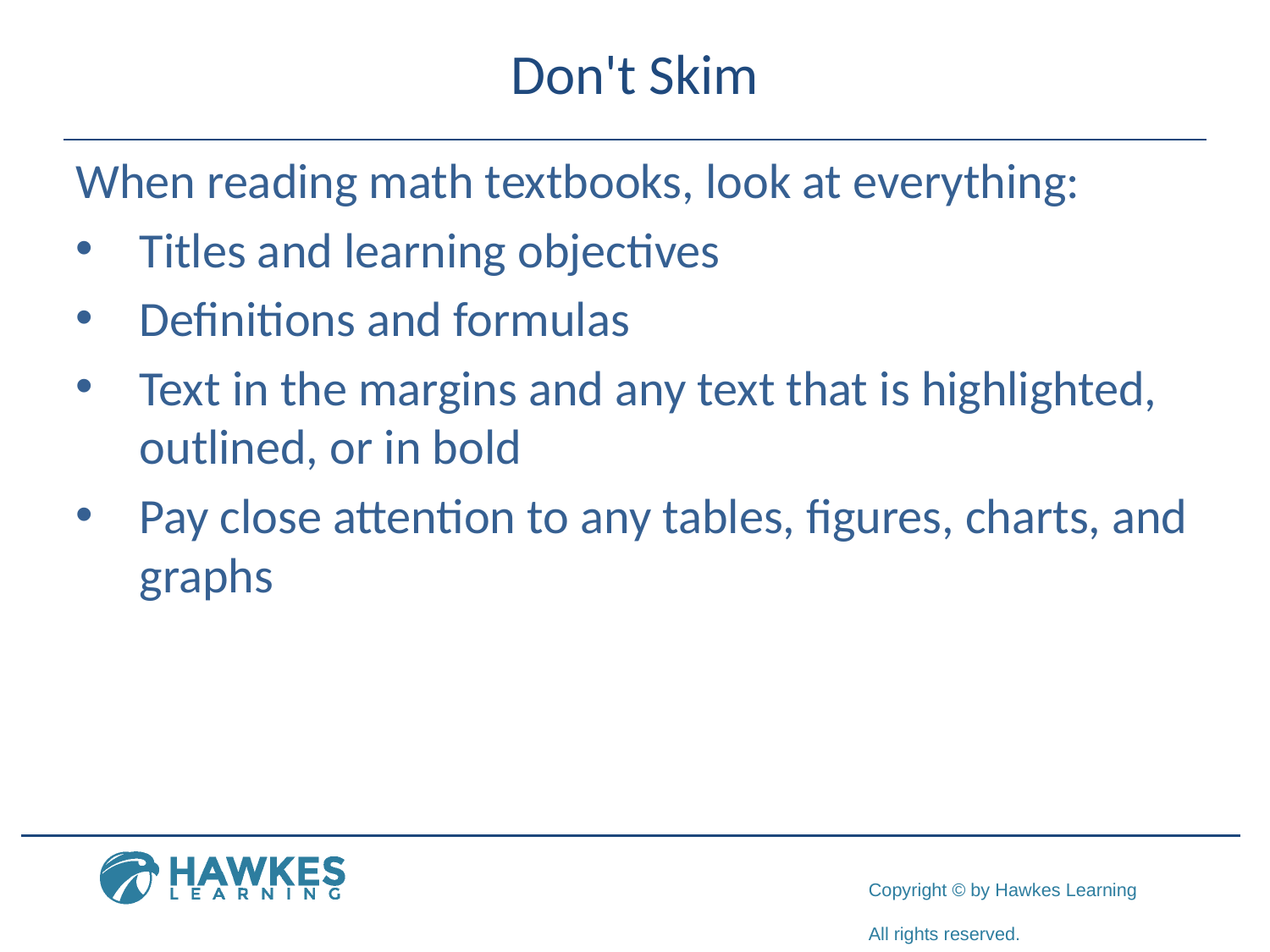

# Don't Skim
When reading math textbooks, look at everything:
Titles and learning objectives
Definitions and formulas
Text in the margins and any text that is highlighted, outlined, or in bold
Pay close attention to any tables, figures, charts, and graphs